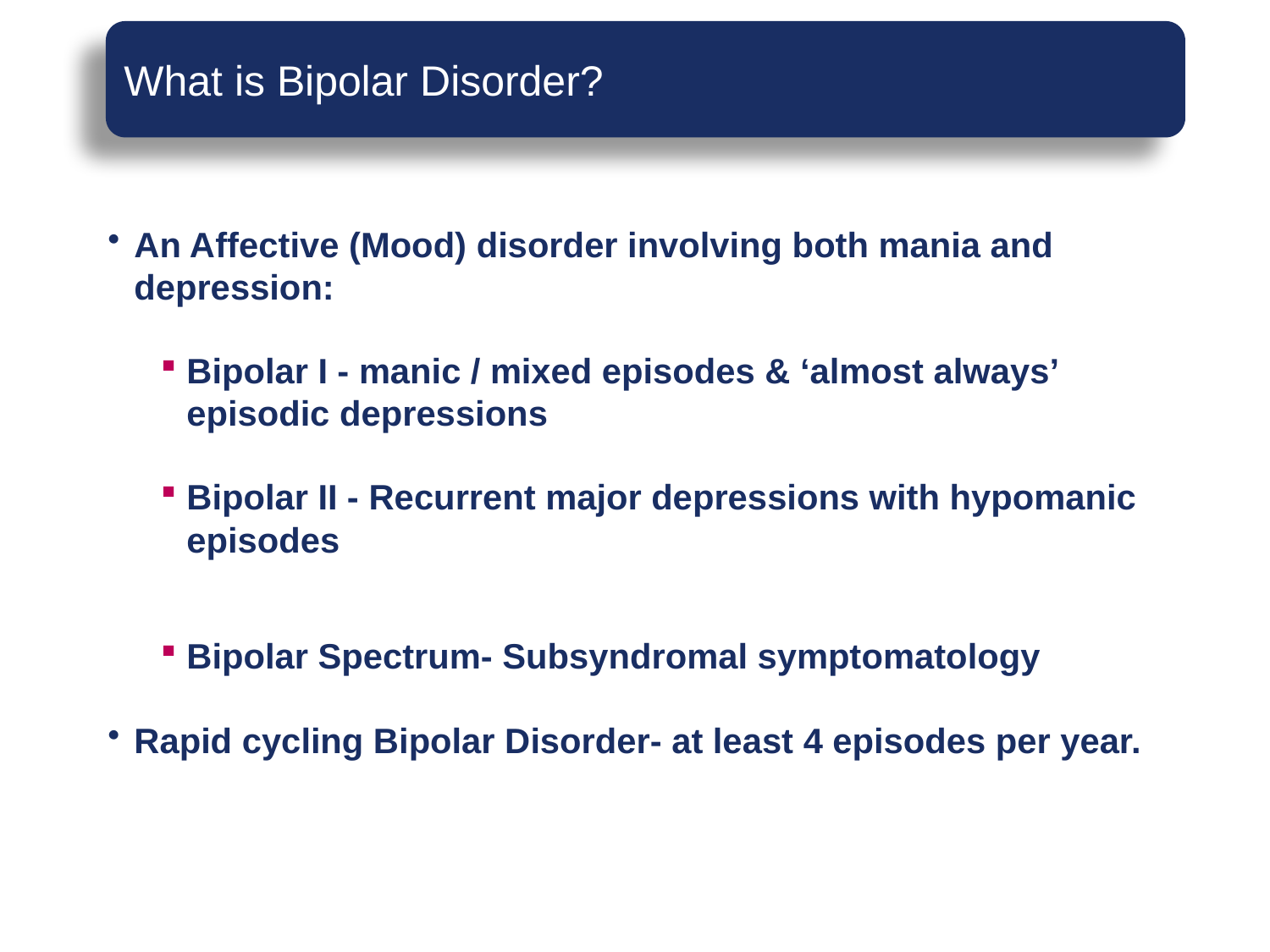

What is Bipolar Disorder?
An Affective (Mood) disorder involving both mania and depression:

Bipolar I - manic / mixed episodes & ‘almost always’ episodic depressions

Bipolar II - Recurrent major depressions with hypomanic episodes

Bipolar Spectrum- Subsyndromal symptomatology

Rapid cycling Bipolar Disorder- at least 4 episodes per year.